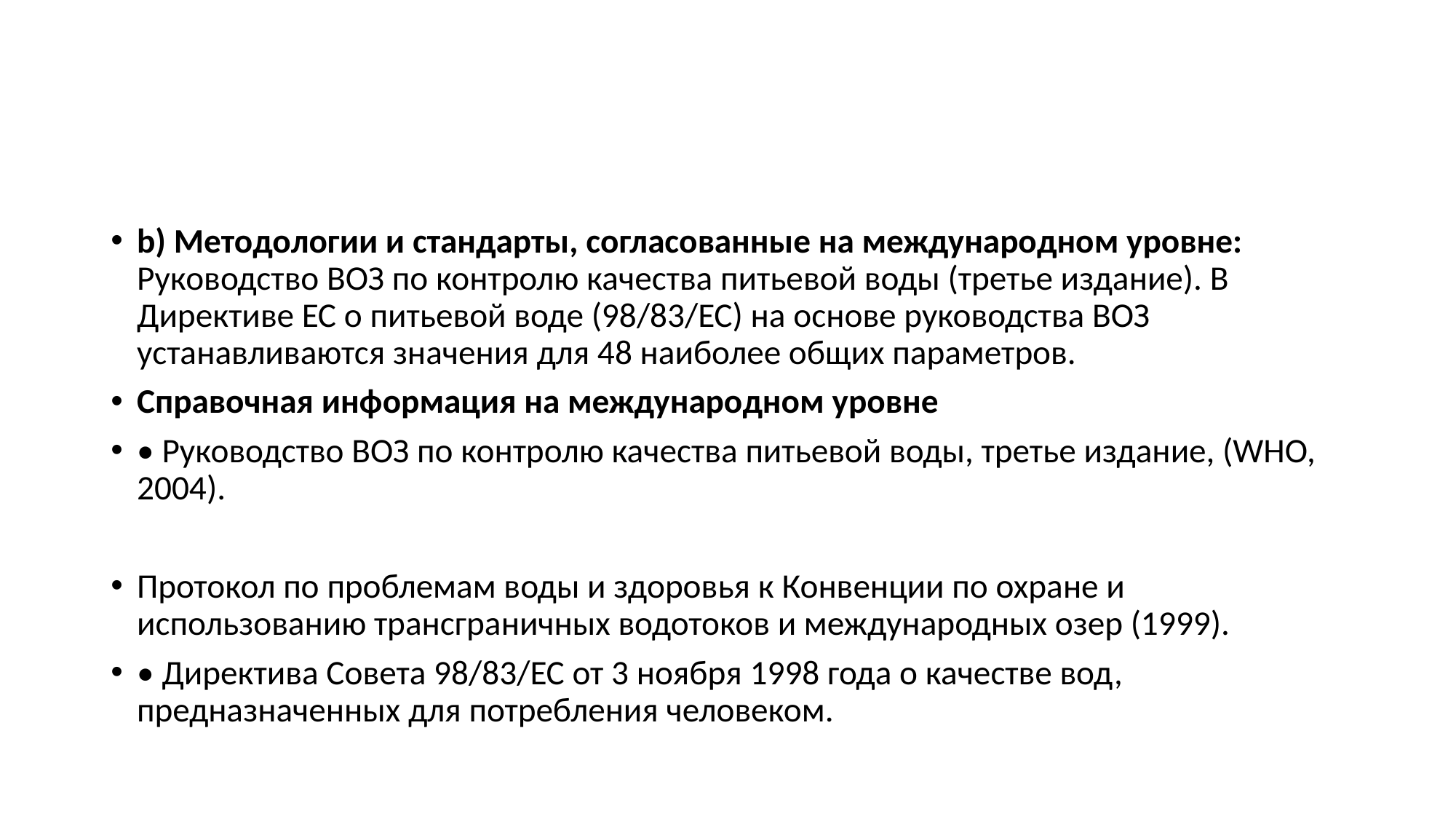

#
b) Методологии и стандарты, согласованные на международном уровне: Руководство ВОЗ по контролю качества питьевой воды (третье издание). В Директиве ЕС о питьевой воде (98/83/ЕС) на основе руководства ВОЗ устанавливаются значения для 48 наиболее общих параметров.
Справочная информация на международном уровне
• Руководство ВОЗ по контролю качества питьевой воды, третье издание, (WHO, 2004).

Протокол по проблемам воды и здоровья к Конвенции по охране и использованию трансграничных водотоков и международных озер (1999).
• Директива Совета 98/83/ЕС от 3 ноября 1998 года о качестве вод, предназначенных для потребления человеком.